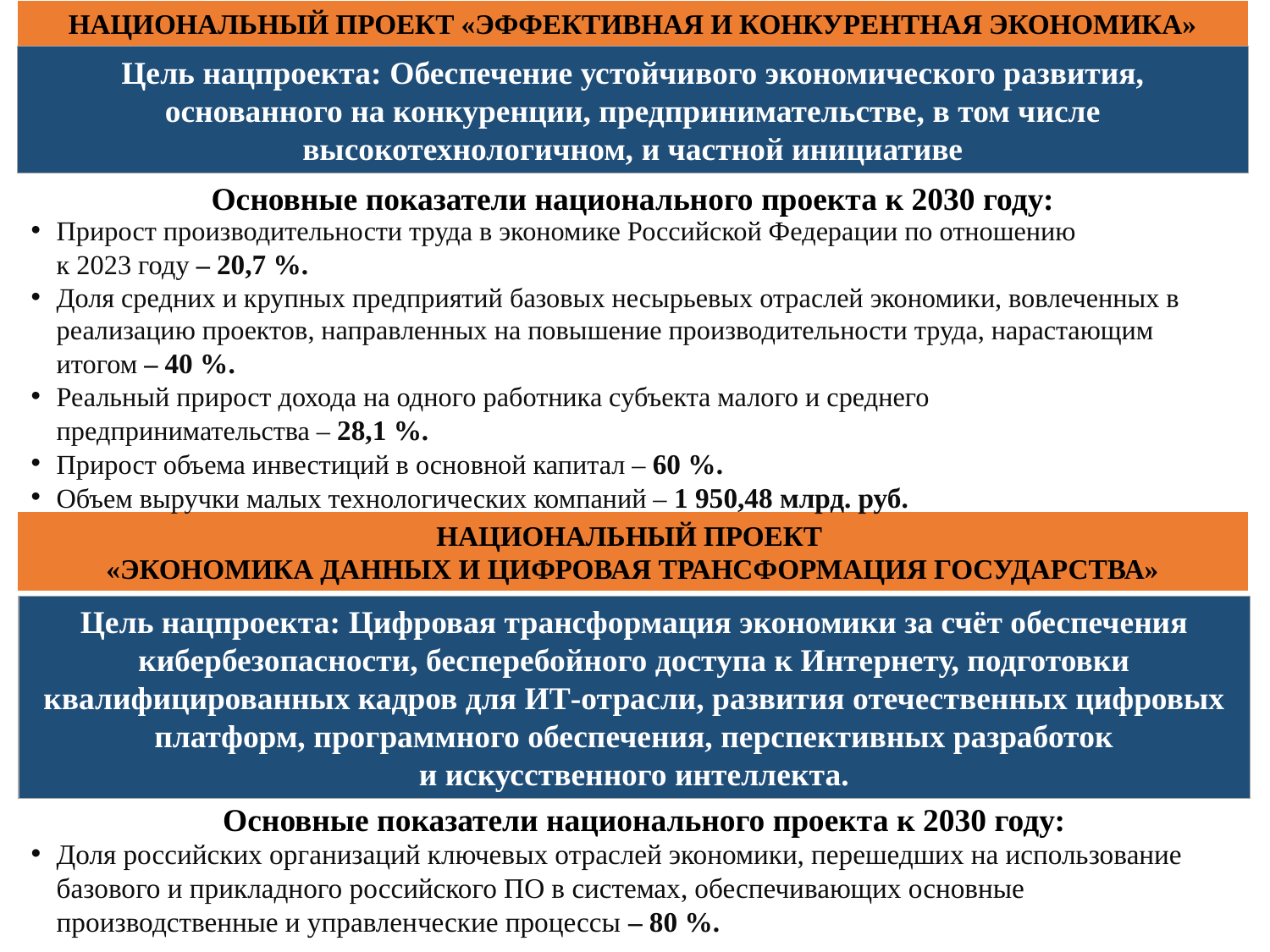

НАЦИОНАЛЬНЫЙ ПРОЕКТ «ЭФФЕКТИВНАЯ И КОНКУРЕНТНАЯ ЭКОНОМИКА»
Цель нацпроекта: Обеспечение устойчивого экономического развития, основанного на конкуренции, предпринимательстве, в том числе высокотехнологичном, и частной инициативе
Основные показатели национального проекта к 2030 году:
Прирост производительности труда в экономике Российской Федерации по отношению
к 2023 году – 20,7 %.
Доля средних и крупных предприятий базовых несырьевых отраслей экономики, вовлеченных в реализацию проектов, направленных на повышение производительности труда, нарастающим итогом – 40 %.
Реальный прирост дохода на одного работника субъекта малого и среднего
предпринимательства – 28,1 %.
Прирост объема инвестиций в основной капитал – 60 %.
Объем выручки малых технологических компаний – 1 950,48 млрд. руб.
НАЦИОНАЛЬНЫЙ ПРОЕКТ
«ЭКОНОМИКА ДАННЫХ И ЦИФРОВАЯ ТРАНСФОРМАЦИЯ ГОСУДАРСТВА»
Цель нацпроекта: Цифровая трансформация экономики за счёт обеспечения кибербезопасности, бесперебойного доступа к Интернету, подготовки квалифицированных кадров для ИТ-отрасли, развития отечественных цифровых платформ, программного обеспечения, перспективных разработок и искусственного интеллекта.
Основные показатели национального проекта к 2030 году:
Доля российских организаций ключевых отраслей экономики, перешедших на использование базового и прикладного российского ПО в системах, обеспечивающих основные производственные и управленческие процессы – 80 %.